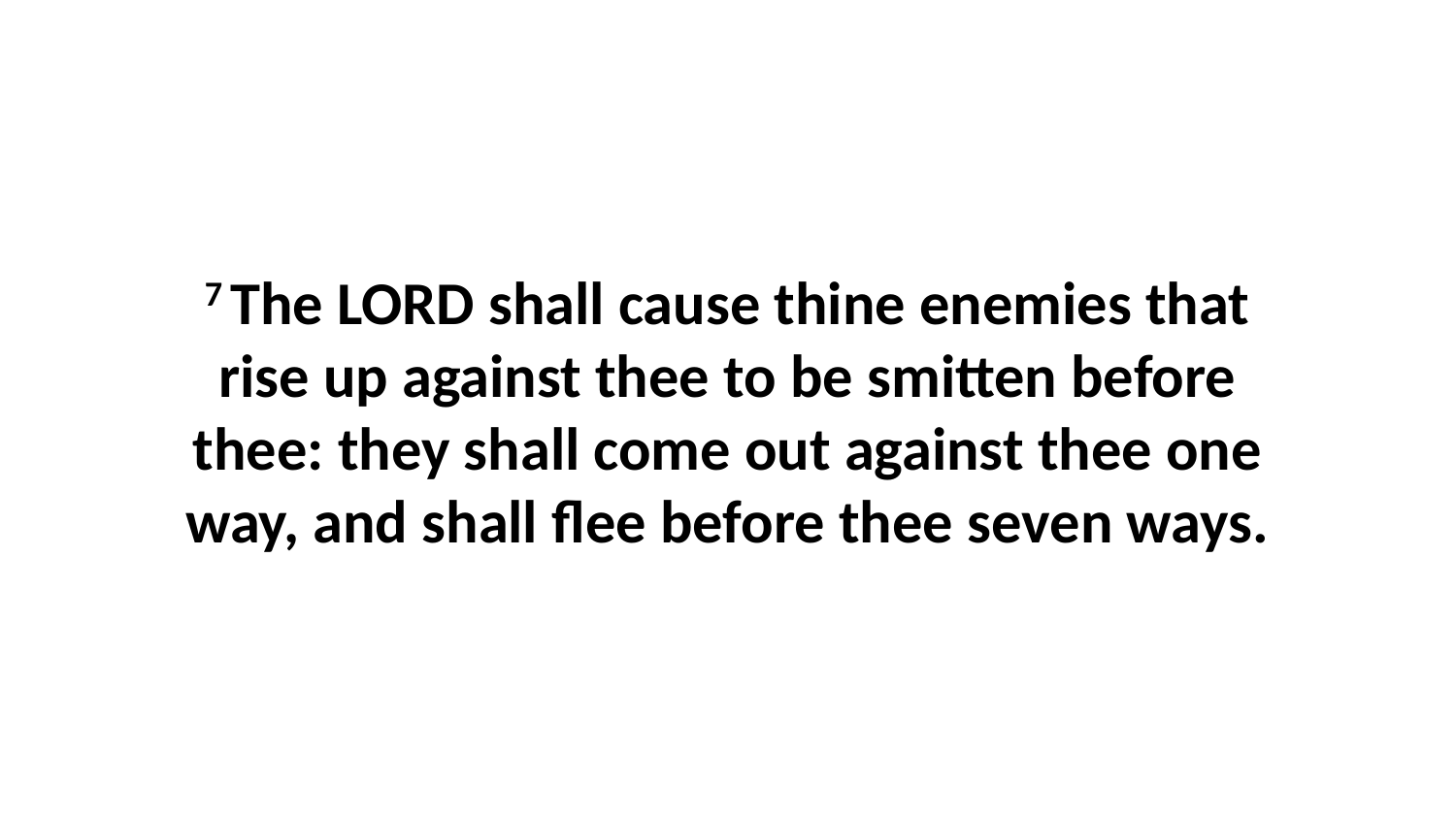

7 The LORD shall cause thine enemies that rise up against thee to be smitten before thee: they shall come out against thee one way, and shall flee before thee seven ways.